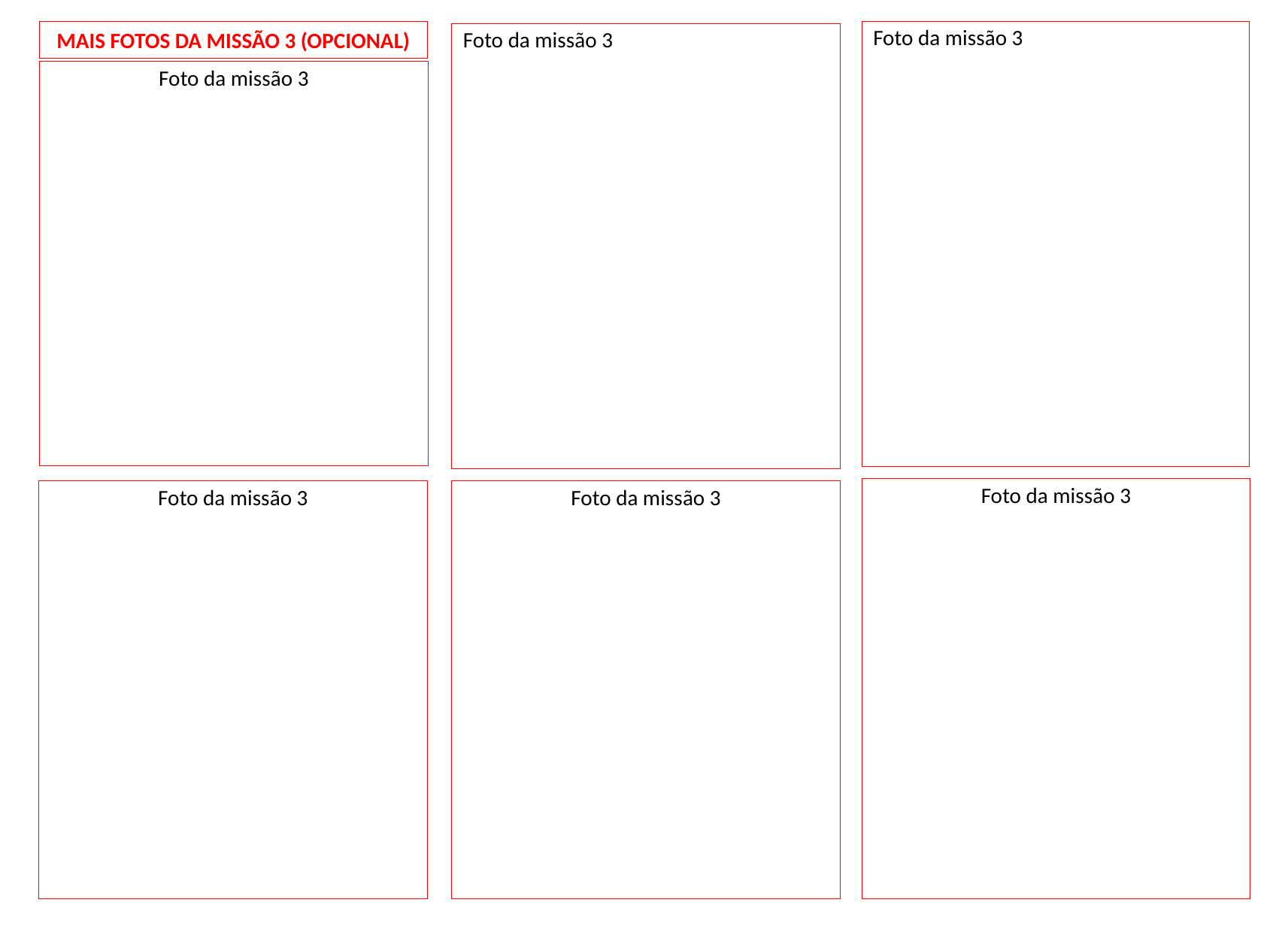

MAIS FOTOS DA MISSÃO 3 (OPCIONAL)
Foto da missão 3
Foto da missão 3
Foto da missão 3
Foto da missão 3
Foto da missão 3
Foto da missão 3